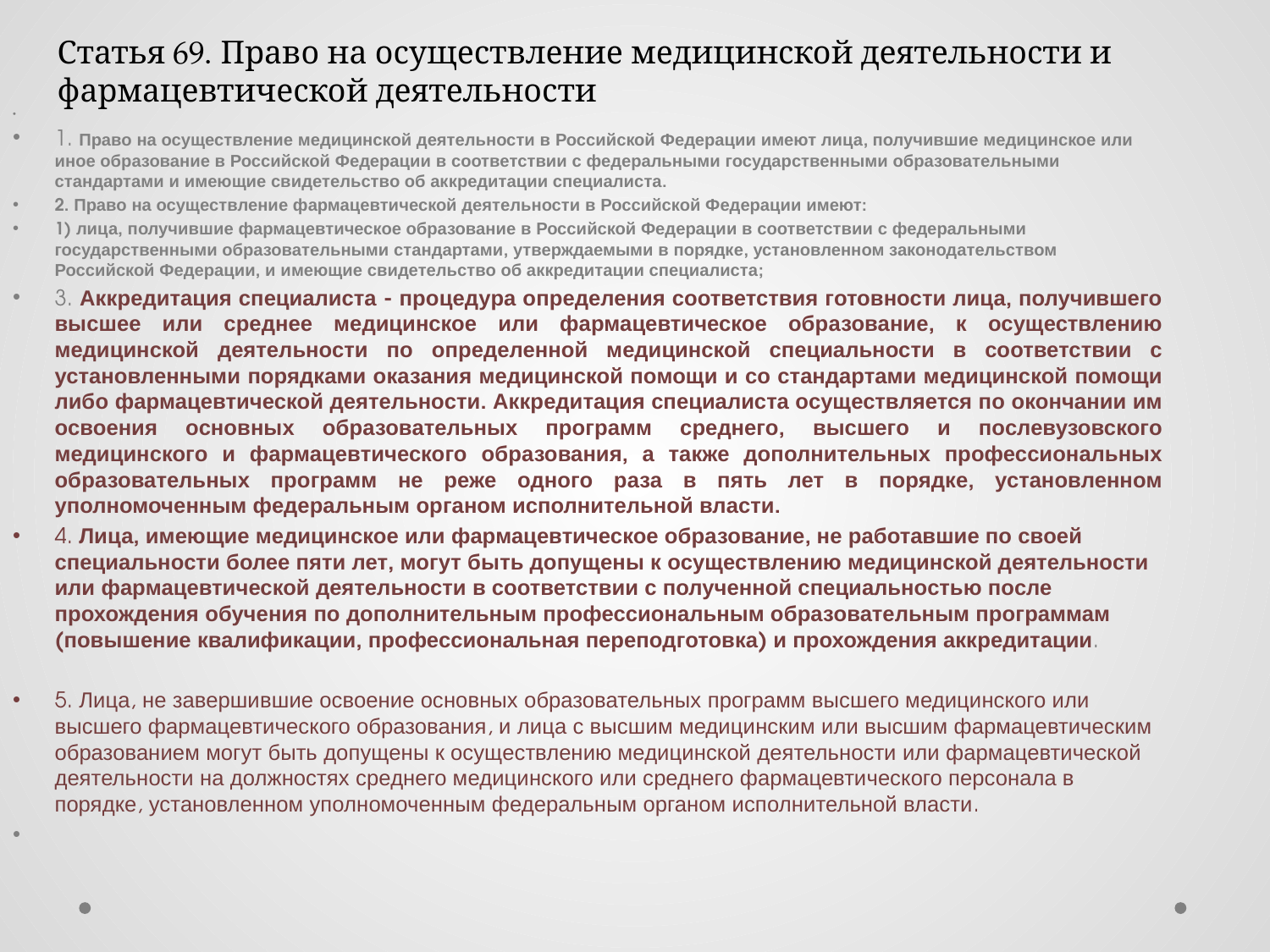

Статья 69. Право на осуществление медицинской деятельности и фармацевтической деятельности

1. Право на осуществление медицинской деятельности в Российской Федерации имеют лица, получившие медицинское или иное образование в Российской Федерации в соответствии с федеральными государственными образовательными стандартами и имеющие свидетельство об аккредитации специалиста.
2. Право на осуществление фармацевтической деятельности в Российской Федерации имеют:
1) лица, получившие фармацевтическое образование в Российской Федерации в соответствии с федеральными государственными образовательными стандартами, утверждаемыми в порядке, установленном законодательством Российской Федерации, и имеющие свидетельство об аккредитации специалиста;
3. Аккредитация специалиста - процедура определения соответствия готовности лица, получившего высшее или среднее медицинское или фармацевтическое образование, к осуществлению медицинской деятельности по определенной медицинской специальности в соответствии с установленными порядками оказания медицинской помощи и со стандартами медицинской помощи либо фармацевтической деятельности. Аккредитация специалиста осуществляется по окончании им освоения основных образовательных программ среднего, высшего и послевузовского медицинского и фармацевтического образования, а также дополнительных профессиональных образовательных программ не реже одного раза в пять лет в порядке, установленном уполномоченным федеральным органом исполнительной власти.
4. Лица, имеющие медицинское или фармацевтическое образование, не работавшие по своей специальности более пяти лет, могут быть допущены к осуществлению медицинской деятельности или фармацевтической деятельности в соответствии с полученной специальностью после прохождения обучения по дополнительным профессиональным образовательным программам (повышение квалификации, профессиональная переподготовка) и прохождения аккредитации.

5. Лица, не завершившие освоение основных образовательных программ высшего медицинского или высшего фармацевтического образования, и лица с высшим медицинским или высшим фармацевтическим образованием могут быть допущены к осуществлению медицинской деятельности или фармацевтической деятельности на должностях среднего медицинского или среднего фармацевтического персонала в порядке, установленном уполномоченным федеральным органом исполнительной власти.